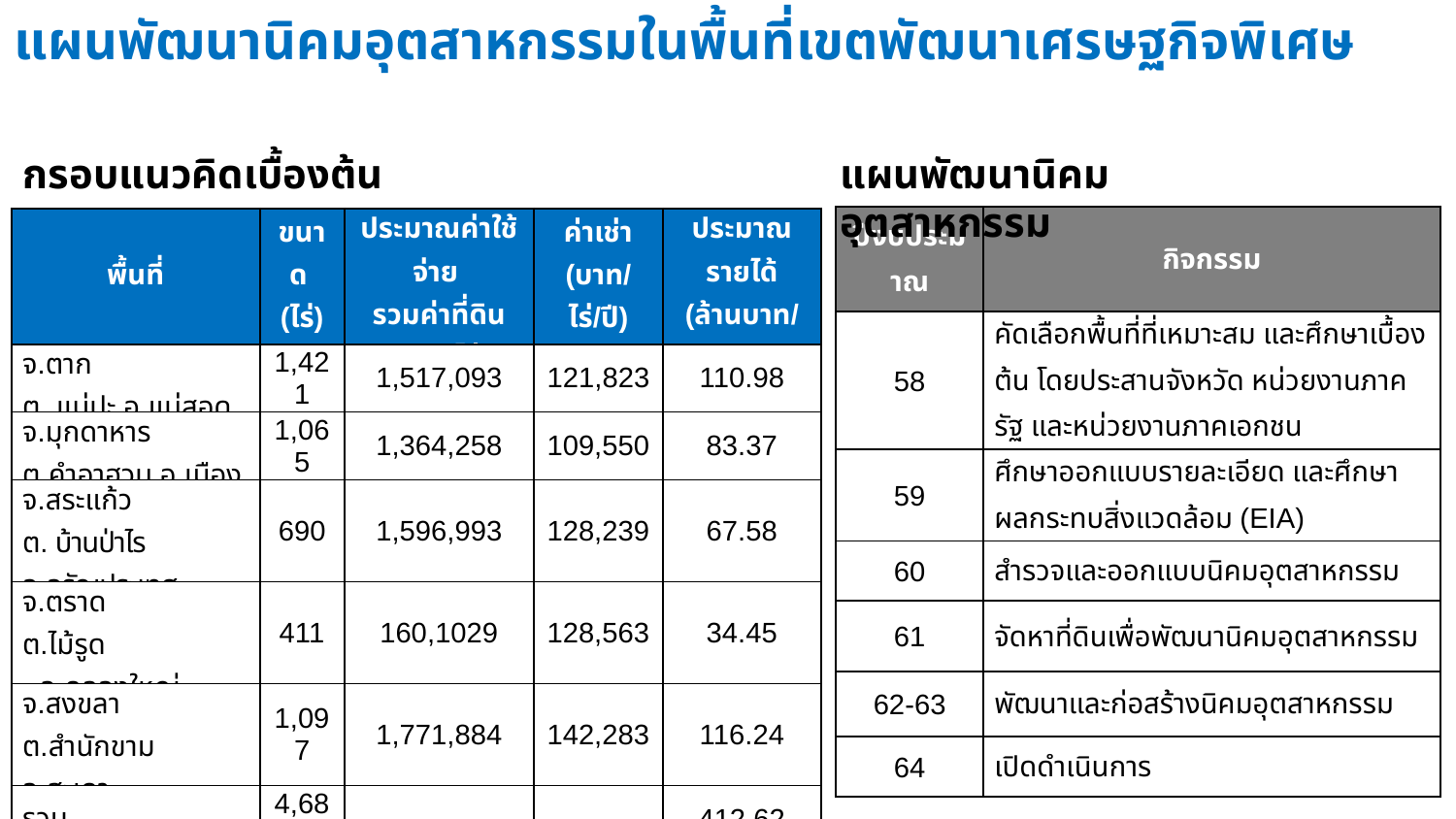

แผนพัฒนานิคมอุตสาหกรรมในพื้นที่เขตพัฒนาเศรษฐกิจพิเศษ
กรอบแนวคิดเบื้องต้น
แผนพัฒนานิคมอุตสาหกรรม
| ปีงบประมาณ | กิจกรรม |
| --- | --- |
| 58 | คัดเลือกพื้นที่ที่เหมาะสม และศึกษาเบื้องต้น โดยประสานจังหวัด หน่วยงานภาครัฐ และหน่วยงานภาคเอกชน |
| 59 | ศึกษาออกแบบรายละเอียด และศึกษาผลกระทบสิ่งแวดล้อม (EIA) |
| 60 | สำรวจและออกแบบนิคมอุตสาหกรรม |
| 61 | จัดหาที่ดินเพื่อพัฒนานิคมอุตสาหกรรม |
| 62-63 | พัฒนาและก่อสร้างนิคมอุตสาหกรรม |
| 64 | เปิดดำเนินการ |
| พื้นที่ | ขนาด (ไร่) | ประมาณค่าใช้จ่าย รวมค่าที่ดิน (บาท/ไร่) | ค่าเช่า (บาท/ไร่/ปี) | ประมาณรายได้ (ล้านบาท/ปี) |
| --- | --- | --- | --- | --- |
| จ.ตาก ต. แม่ปะ อ.แม่สอด | 1,421 | 1,517,093 | 121,823 | 110.98 |
| จ.มุกดาหาร ต.คำอาฮวน อ.เมือง | 1,065 | 1,364,258 | 109,550 | 83.37 |
| จ.สระแก้ว ต. บ้านป่าไร อ.อรัญประเทศ | 690 | 1,596,993 | 128,239 | 67.58 |
| จ.ตราด ต.ไม้รูด อ.คลองใหญ่ | 411 | 160,1029 | 128,563 | 34.45 |
| จ.สงขลา ต.สำนักขาม อ.สะเดา | 1,097 | 1,771,884 | 142,283 | 116.24 |
| รวม | 4,684 |  |  | 412.62 |